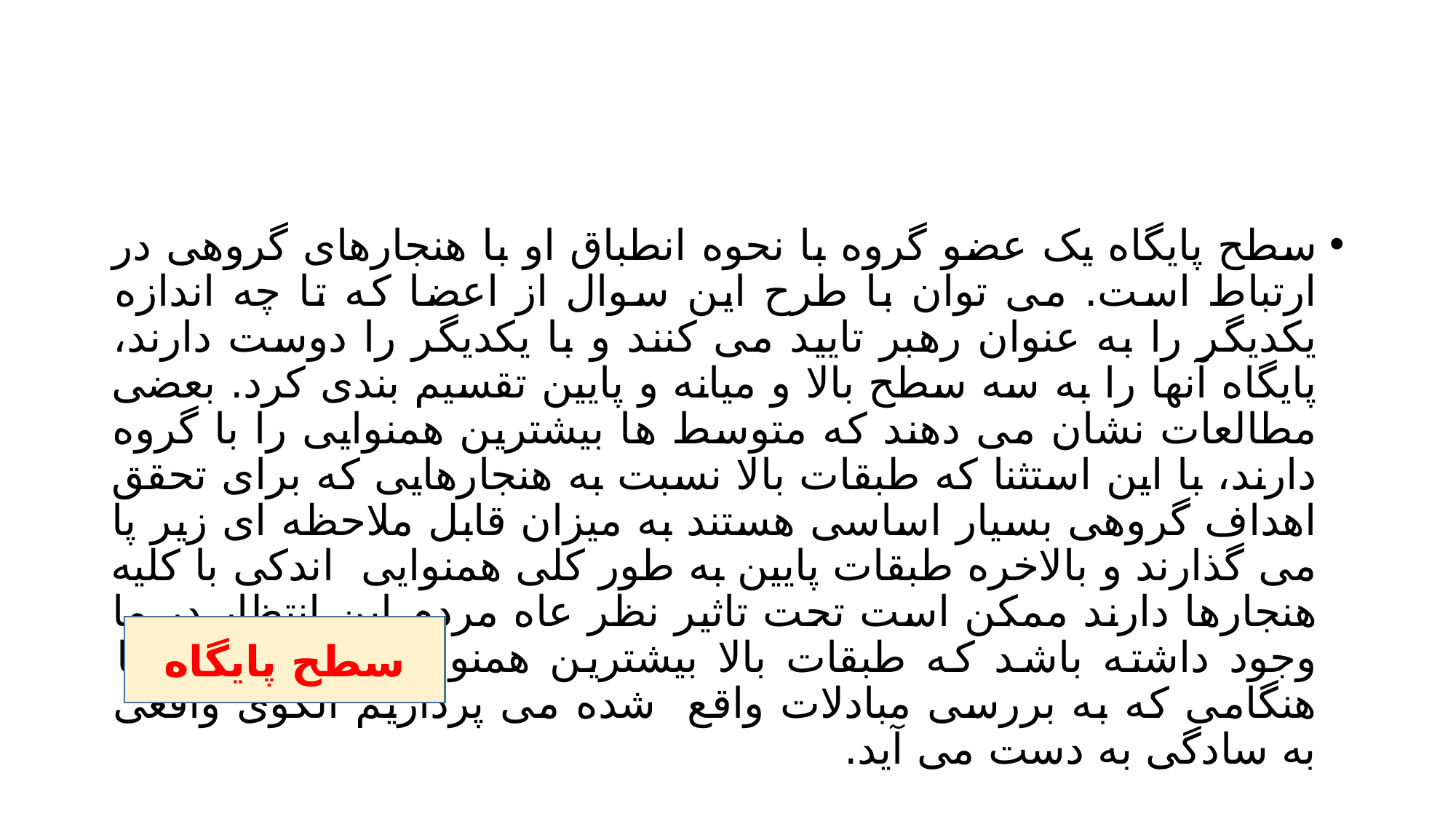

#
سطح پایگاه یک عضو گروه با نحوه انطباق او با هنجارهای گروهی در ارتباط است. می توان با طرح این سوال از اعضا که تا چه اندازه یکدیگر را به عنوان رهبر تایید می کنند و با یکدیگر را دوست دارند، پایگاه آنها را به سه سطح بالا و میانه و پایین تقسیم بندی کرد. بعضی مطالعات نشان می دهند که متوسط ها بیشترین همنوایی را با گروه دارند، با این استثنا که طبقات بالا نسبت به هنجارهایی که برای تحقق اهداف گروهی بسیار اساسی هستند به میزان قابل ملاحظه ای زیر پا می گذارند و بالاخره طبقات پایین به طور کلی همنوایی  اندکی با کلیه هنجارها دارند ممکن است تحت تاثیر نظر عاه مردم این انتظار در ما وجود داشته باشد که طبقات بالا بیشترین همنوایی را دارندف اما هنگامی که به بررسی مبادلات واقع  شده می پردازیم الگوی واقعی به سادگی به دست می آید.
سطح پایگاه